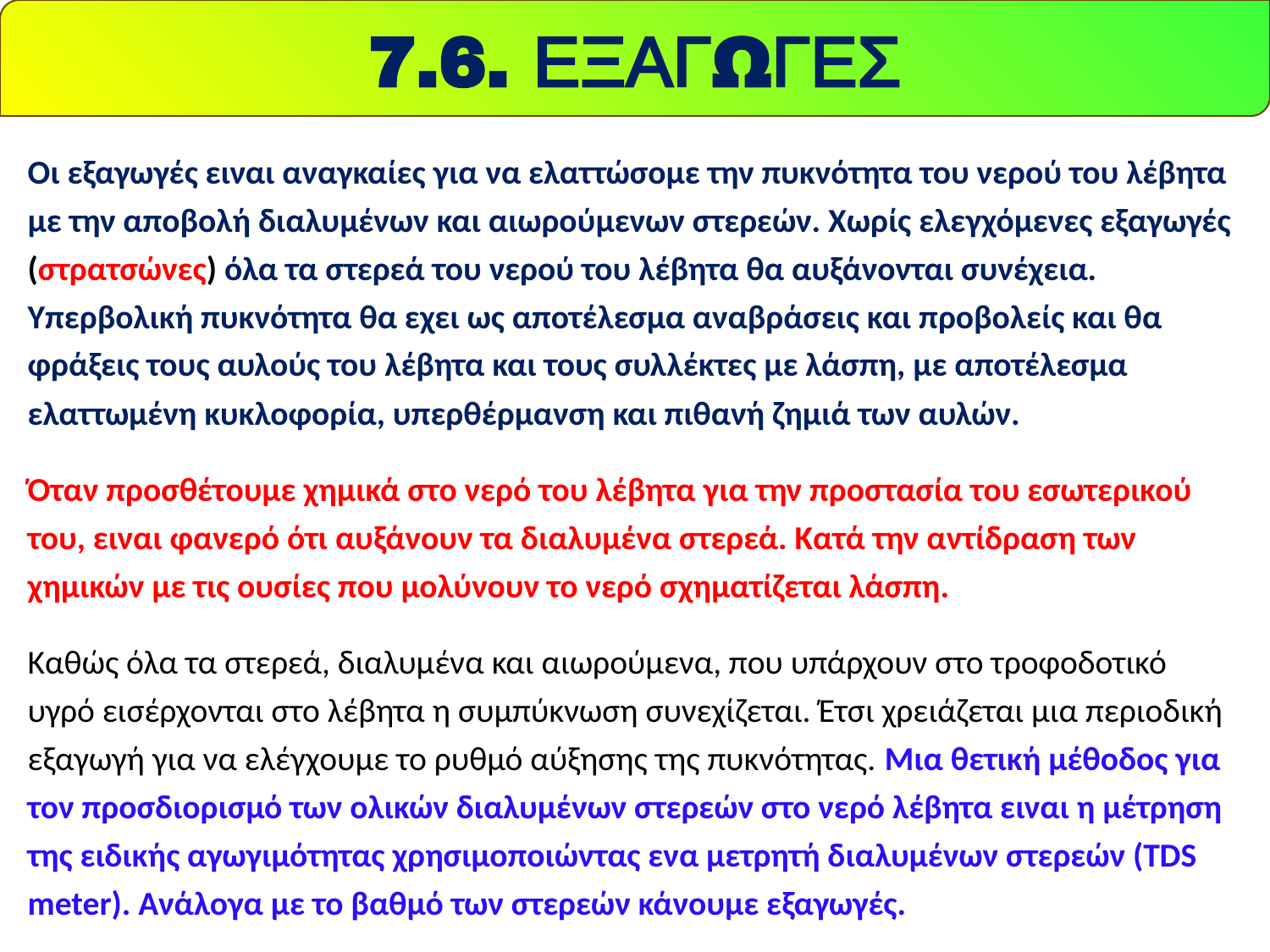

7.6. ΕΞΑΓΩΓΕΣ
Οι εξαγωγές ειναι αναγκαίες για να ελαττώσομε την πυκνότητα του νερού του λέβητα με την αποβολή διαλυμένων και αιωρούμενων στερεών. Χωρίς ελεγχόμενες εξαγωγές (στρατσώνες) όλα τα στερεά του νερού του λέβητα θα αυξάνονται συνέχεια. Υπερβολική πυκνότητα θα εχει ως αποτέλεσμα αναβράσεις και προβολείς και θα φράξεις τους αυλούς του λέβητα και τους συλλέκτες με λάσπη, με αποτέλεσμα ελαττωμένη κυκλοφορία, υπερθέρμανση και πιθανή ζημιά των αυλών.
Όταν προσθέτουμε χημικά στο νερό του λέβητα για την προστασία του εσωτερικού του, ειναι φανερό ότι αυξάνουν τα διαλυμένα στερεά. Κατά την αντίδραση των χημικών με τις ουσίες που μολύνουν το νερό σχηματίζεται λάσπη.
Καθώς όλα τα στερεά, διαλυμένα και αιωρούμενα, που υπάρχουν στο τροφοδοτικό υγρό εισέρχονται στο λέβητα η συμπύκνωση συνεχίζεται. Έτσι χρειάζεται μια περιοδική εξαγωγή για να ελέγχουμε το ρυθμό αύξησης της πυκνότητας. Μια θετική μέθοδος για τον προσδιορισμό των ολικών διαλυμένων στερεών στο νερό λέβητα ειναι η μέτρηση της ειδικής αγωγιμότητας χρησιμοποιώντας ενα μετρητή διαλυμένων στερεών (TDS meter). Ανάλογα με το βαθμό των στερεών κάνουμε εξαγωγές.